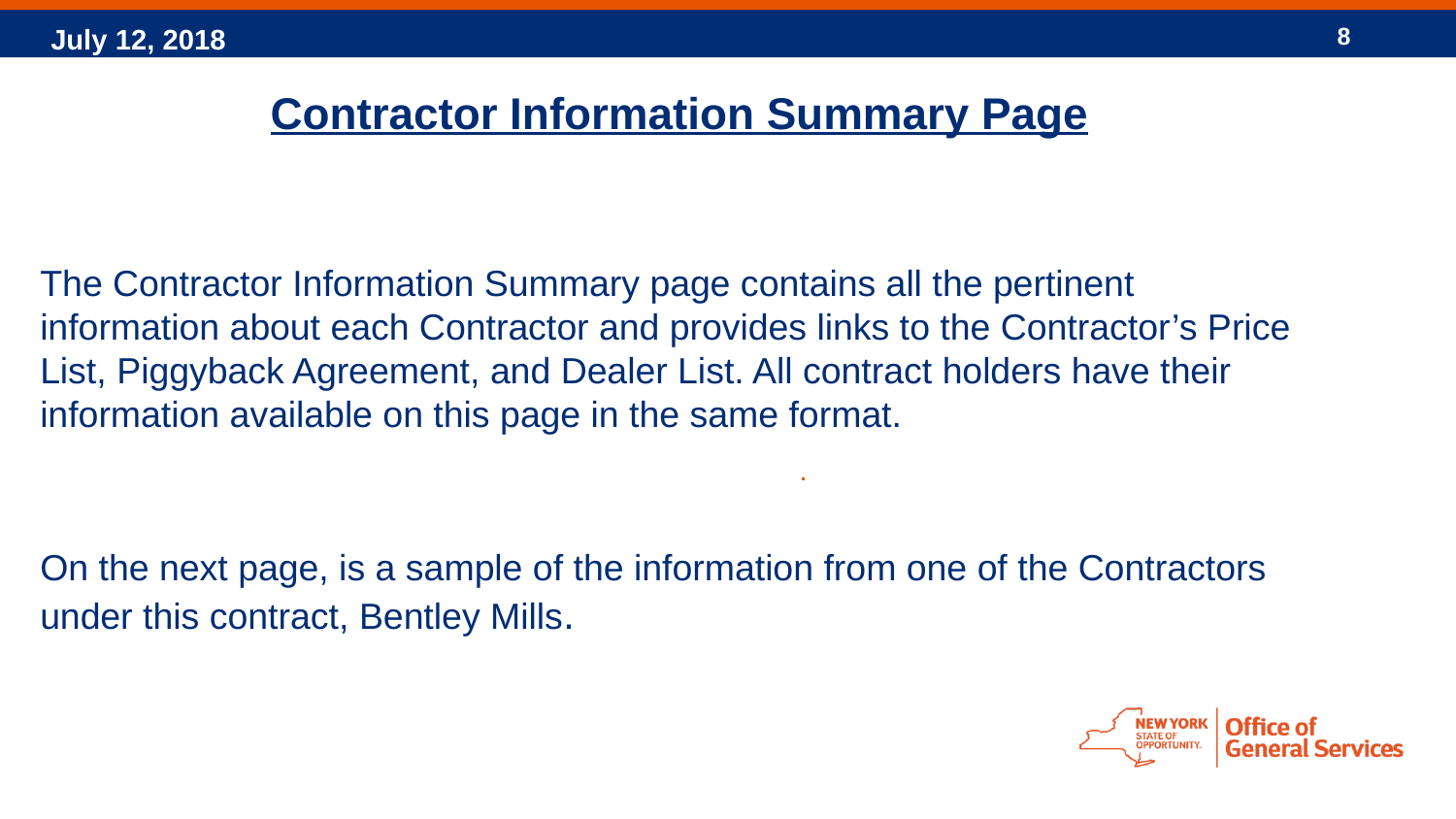

8
# Contractor Information Summary Page
The Contractor Information Summary page contains all the pertinent information about each Contractor and provides links to the Contractor’s Price List, Piggyback Agreement, and Dealer List. All contract holders have their information available on this page in the same format.

On the next page, is a sample of the information from one of the Contractors under this contract, Bentley Mills.

.